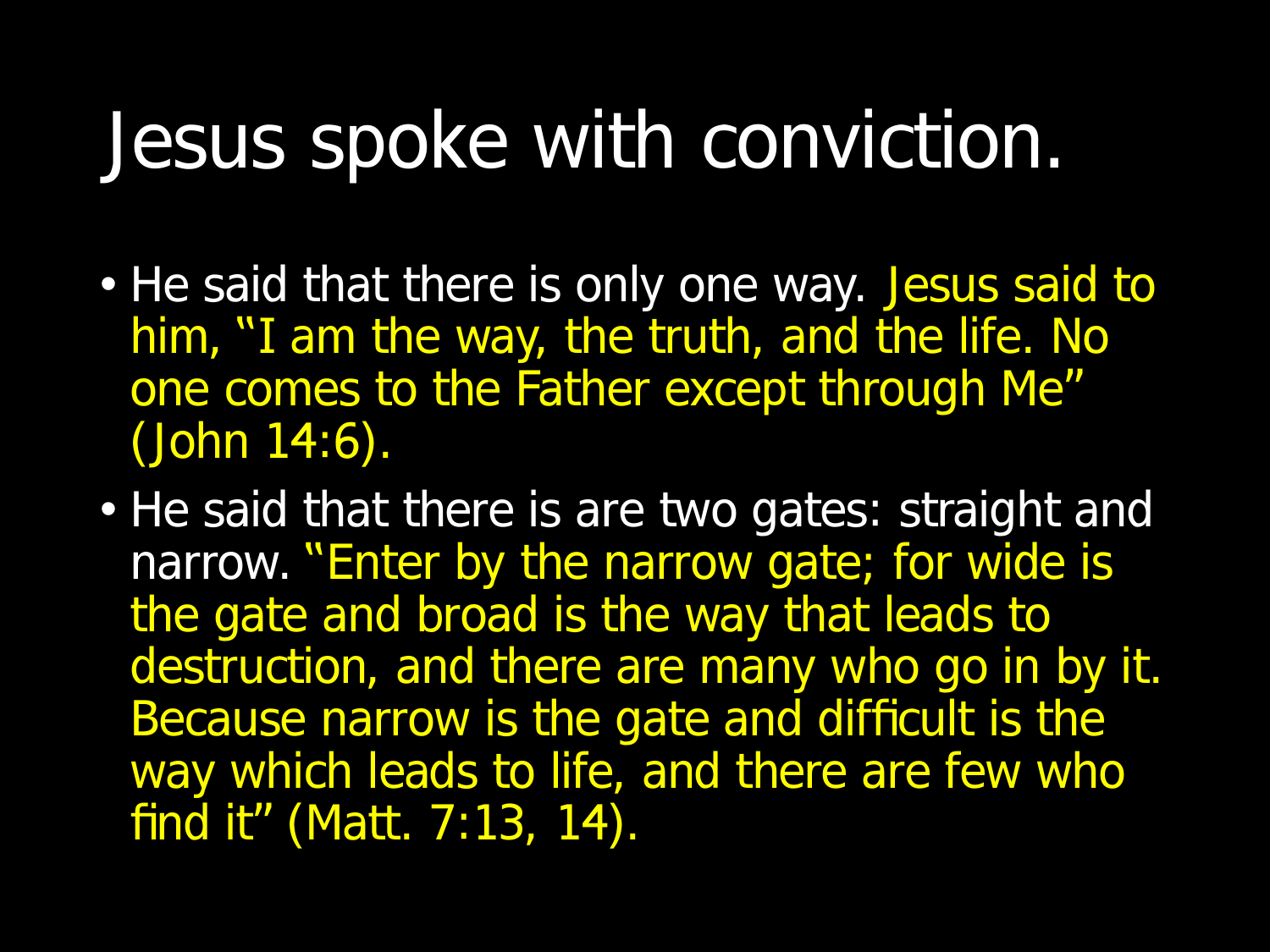

# Jesus spoke with conviction.
He said that there is only one way. Jesus said to him, “I am the way, the truth, and the life. No one comes to the Father except through Me” (John 14:6).
He said that there is are two gates: straight and narrow. “Enter by the narrow gate; for wide is the gate and broad is the way that leads to destruction, and there are many who go in by it. Because narrow is the gate and difficult is the way which leads to life, and there are few who find it” (Matt. 7:13, 14).